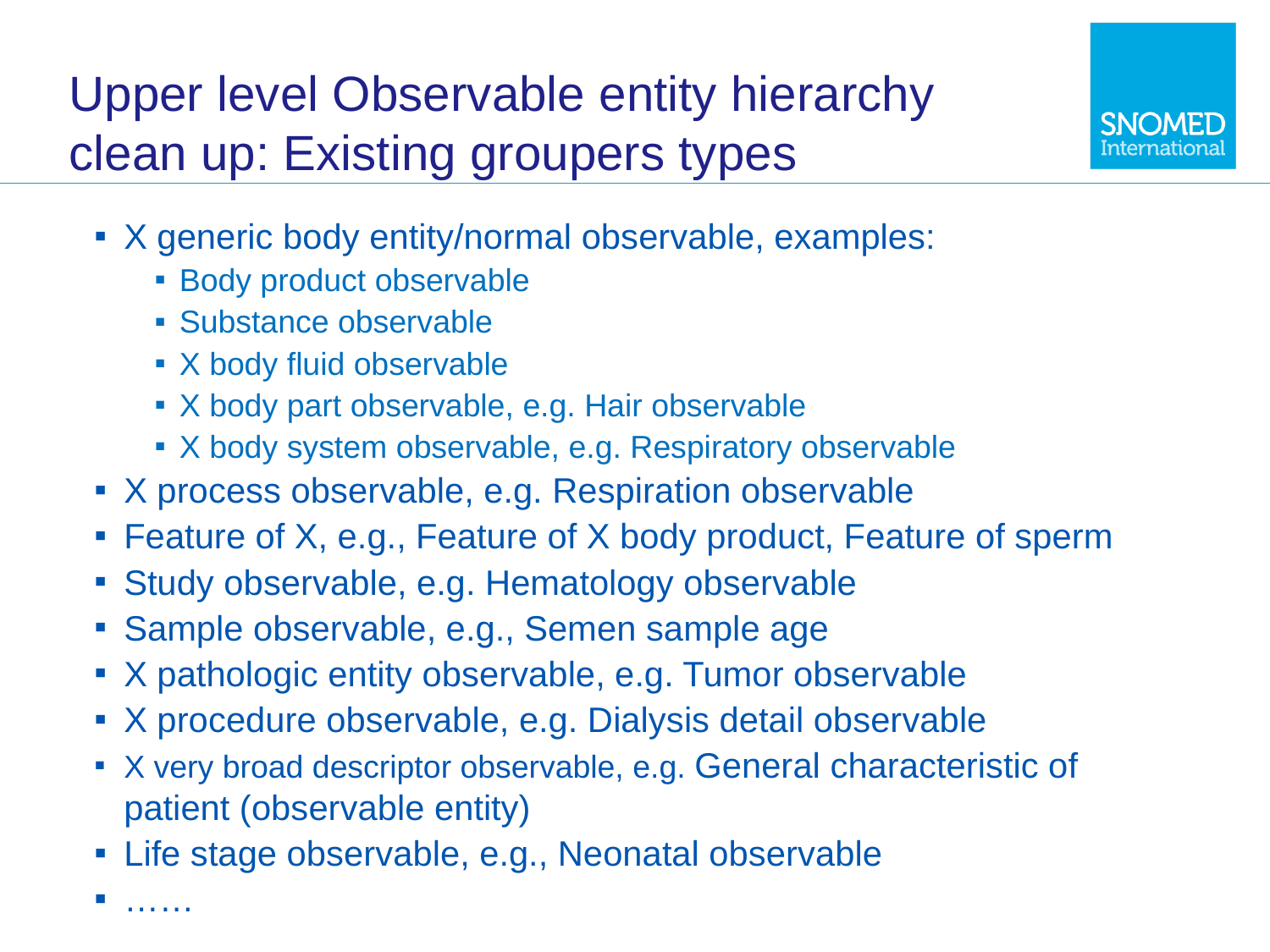

# Upper level Observable entity hierarchy clean up: Existing groupers types
X generic body entity/normal observable, examples:
Body product observable
Substance observable
X body fluid observable
X body part observable, e.g. Hair observable
X body system observable, e.g. Respiratory observable
X process observable, e.g. Respiration observable
Feature of X, e.g., Feature of X body product, Feature of sperm
Study observable, e.g. Hematology observable
Sample observable, e.g., Semen sample age
X pathologic entity observable, e.g. Tumor observable
X procedure observable, e.g. Dialysis detail observable
X very broad descriptor observable, e.g. General characteristic of patient (observable entity)
Life stage observable, e.g., Neonatal observable
……